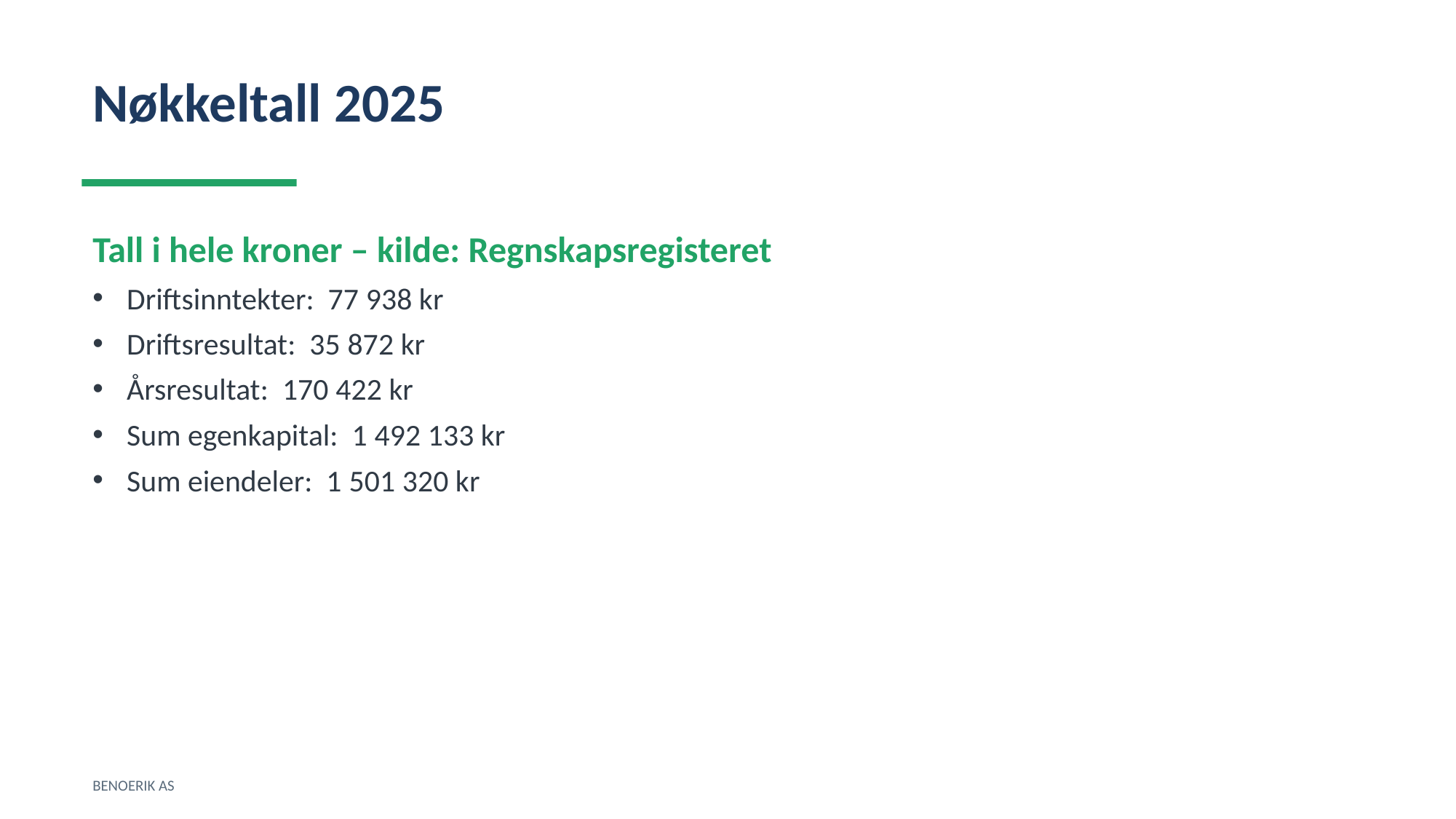

Nøkkeltall 2025

Tall i hele kroner – kilde: Regnskapsregisteret
Driftsinntekter:  77 938 kr
Driftsresultat:  35 872 kr
Årsresultat:  170 422 kr
Sum egenkapital:  1 492 133 kr
Sum eiendeler:  1 501 320 kr
BENOERIK AS